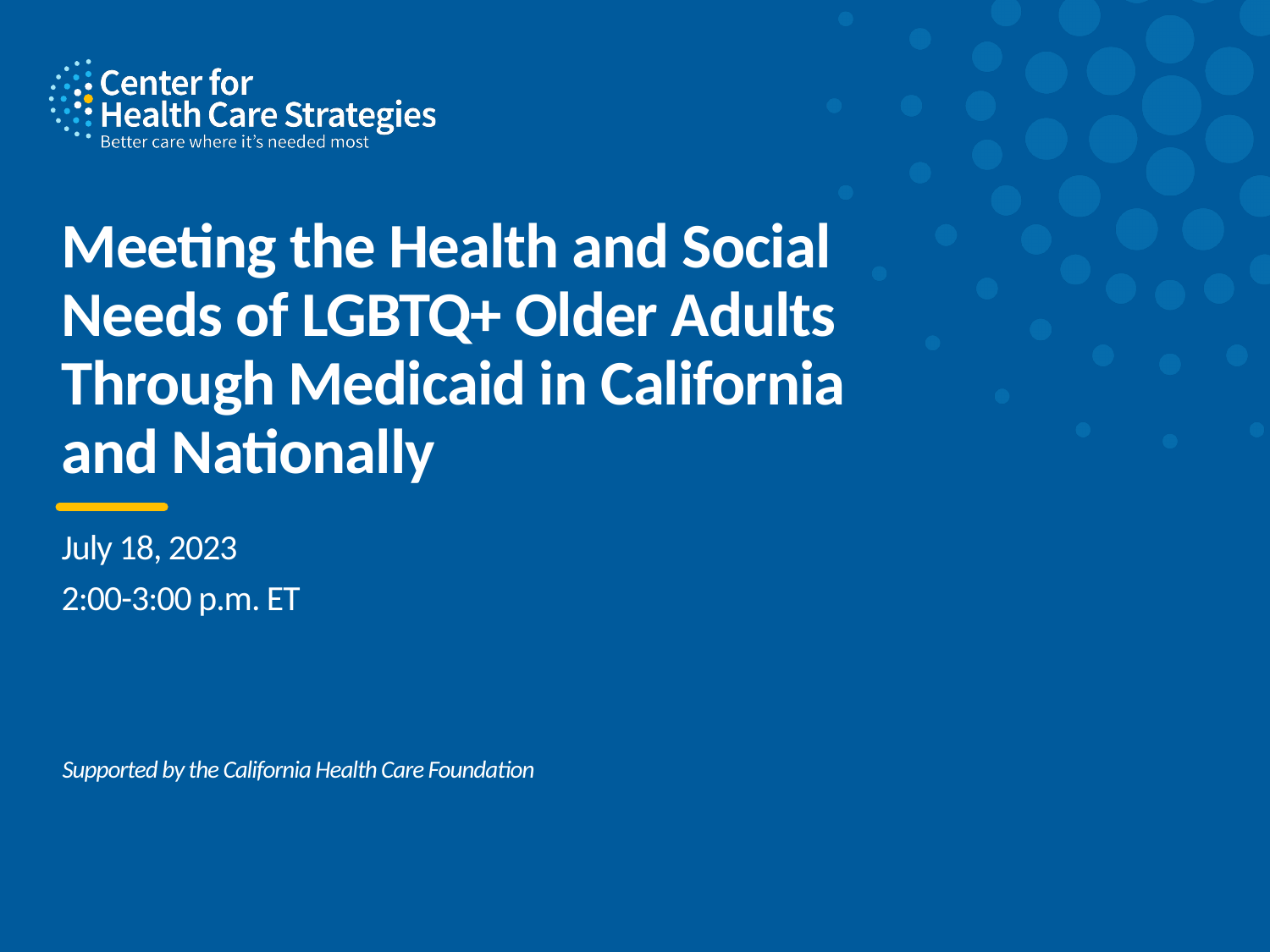

# Meeting the Health and Social Needs of LGBTQ+ Older Adults Through Medicaid in California and Nationally
July 18, 2023
2:00-3:00 p.m. ET
Supported by the California Health Care Foundation